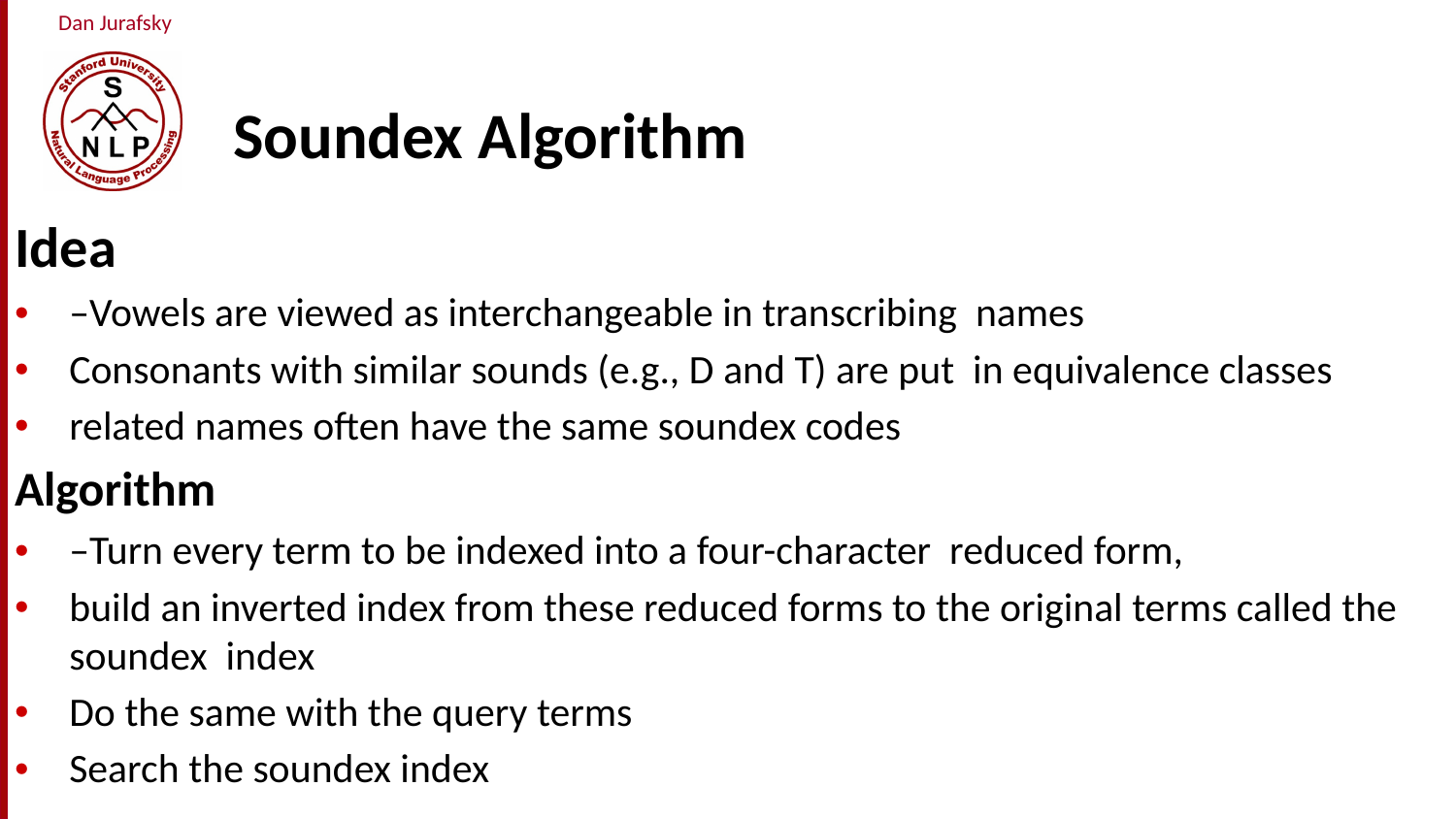

# Soundex Algorithm
Idea
–Vowels are viewed as interchangeable in transcribing  names
Consonants with similar sounds (e.g., D and T) are put  in equivalence classes
related names often have the same soundex codes
Algorithm
–Turn every term to be indexed into a four-character  reduced form,
build an inverted index from these reduced forms to the original terms called the soundex  index
Do the same with the query terms
Search the soundex index

		Richard Bellman, “Eye of the Hurricane: an autobiography” 1984.